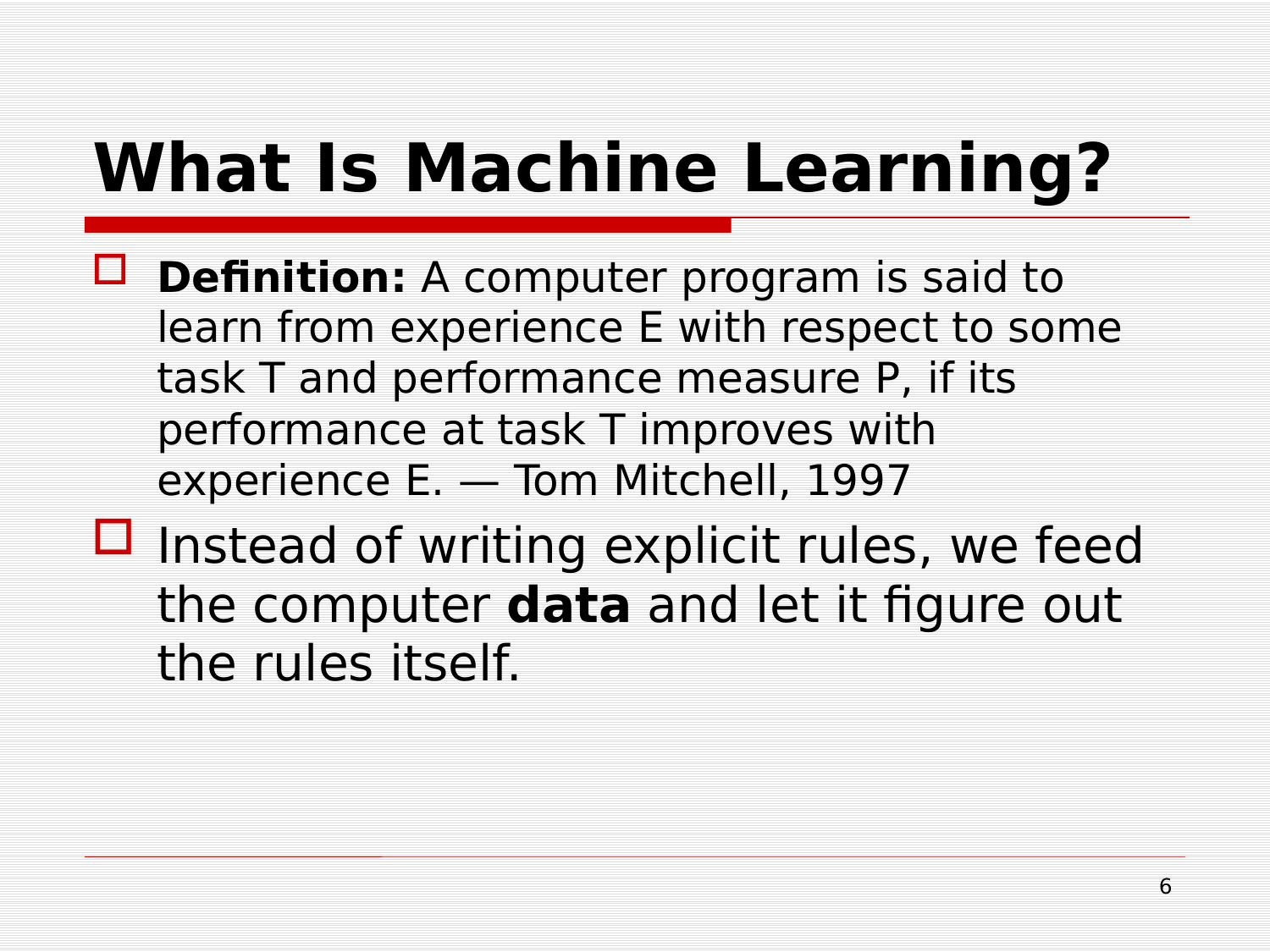

# What Is Machine Learning?
Definition: A computer program is said to learn from experience E with respect to some task T and performance measure P, if its performance at task T improves with experience E. — Tom Mitchell, 1997
Instead of writing explicit rules, we feed the computer data and let it figure out the rules itself.

6